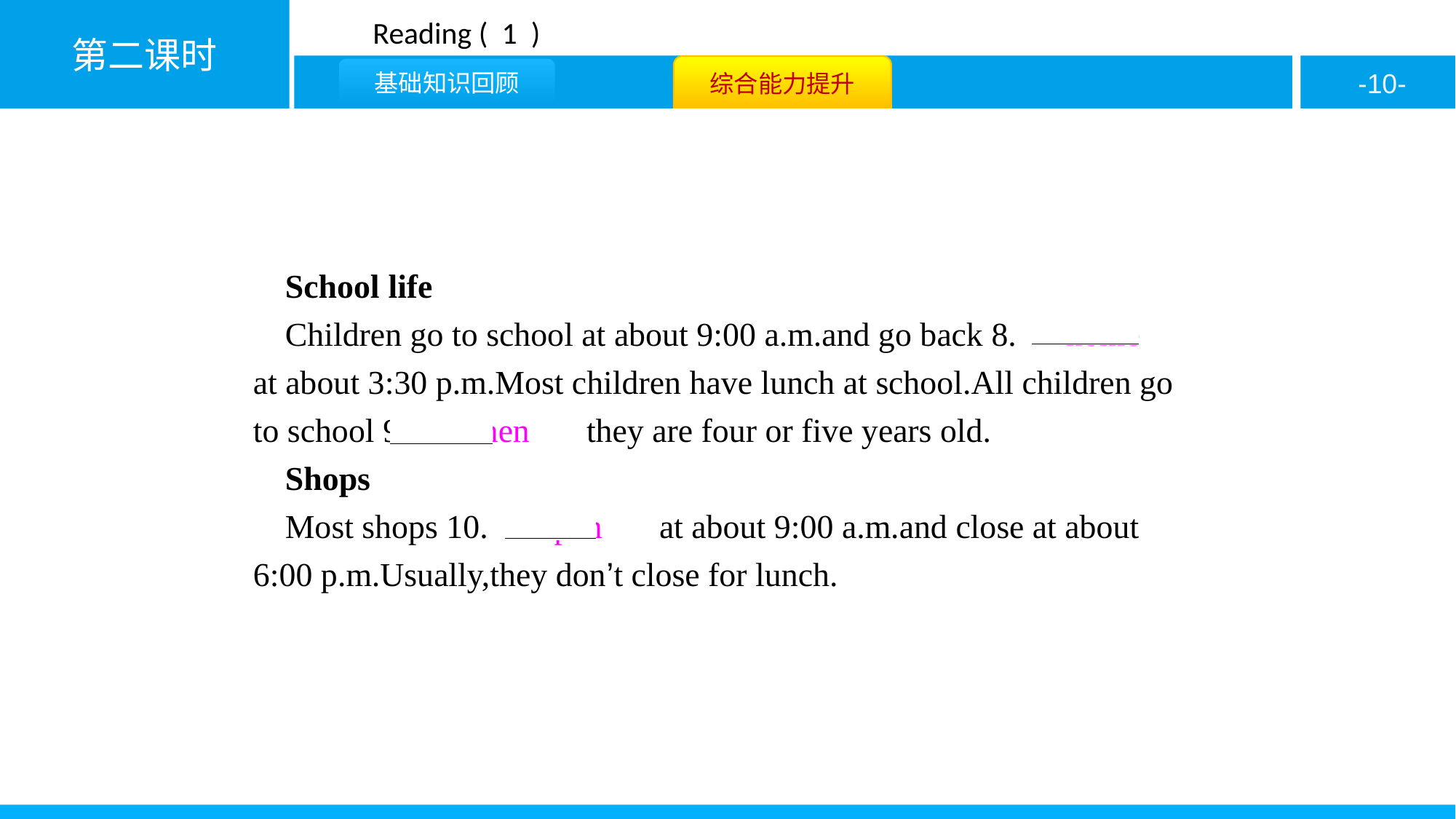

School life
Children go to school at about 9:00 a.m.and go back 8.　home　 at about 3:30 p.m.Most children have lunch at school.All children go to school 9.　when　 they are four or five years old.
Shops
Most shops 10.　open　 at about 9:00 a.m.and close at about 6:00 p.m.Usually,they don’t close for lunch.